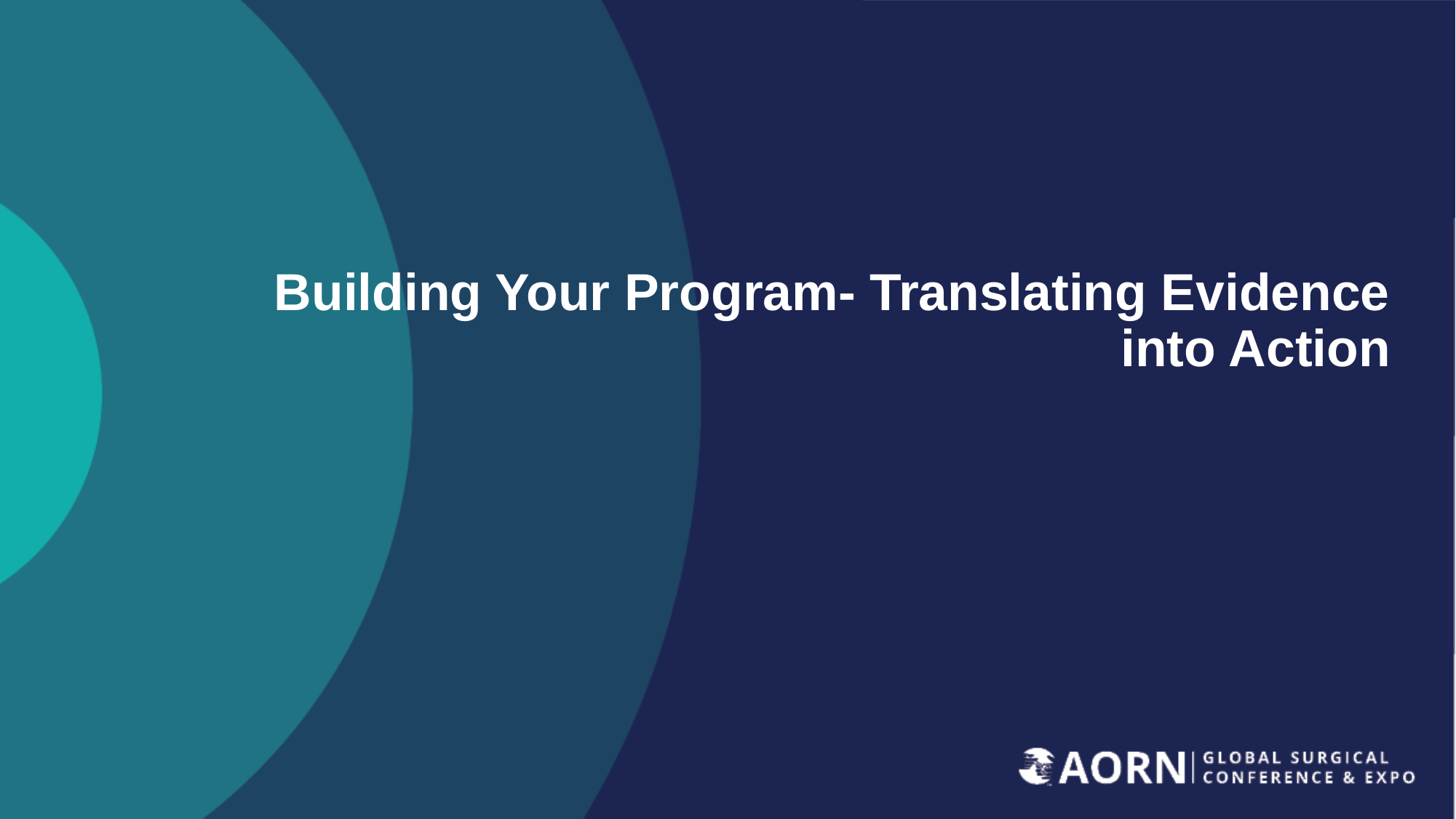

# Building Your Program- Translating Evidence into Action